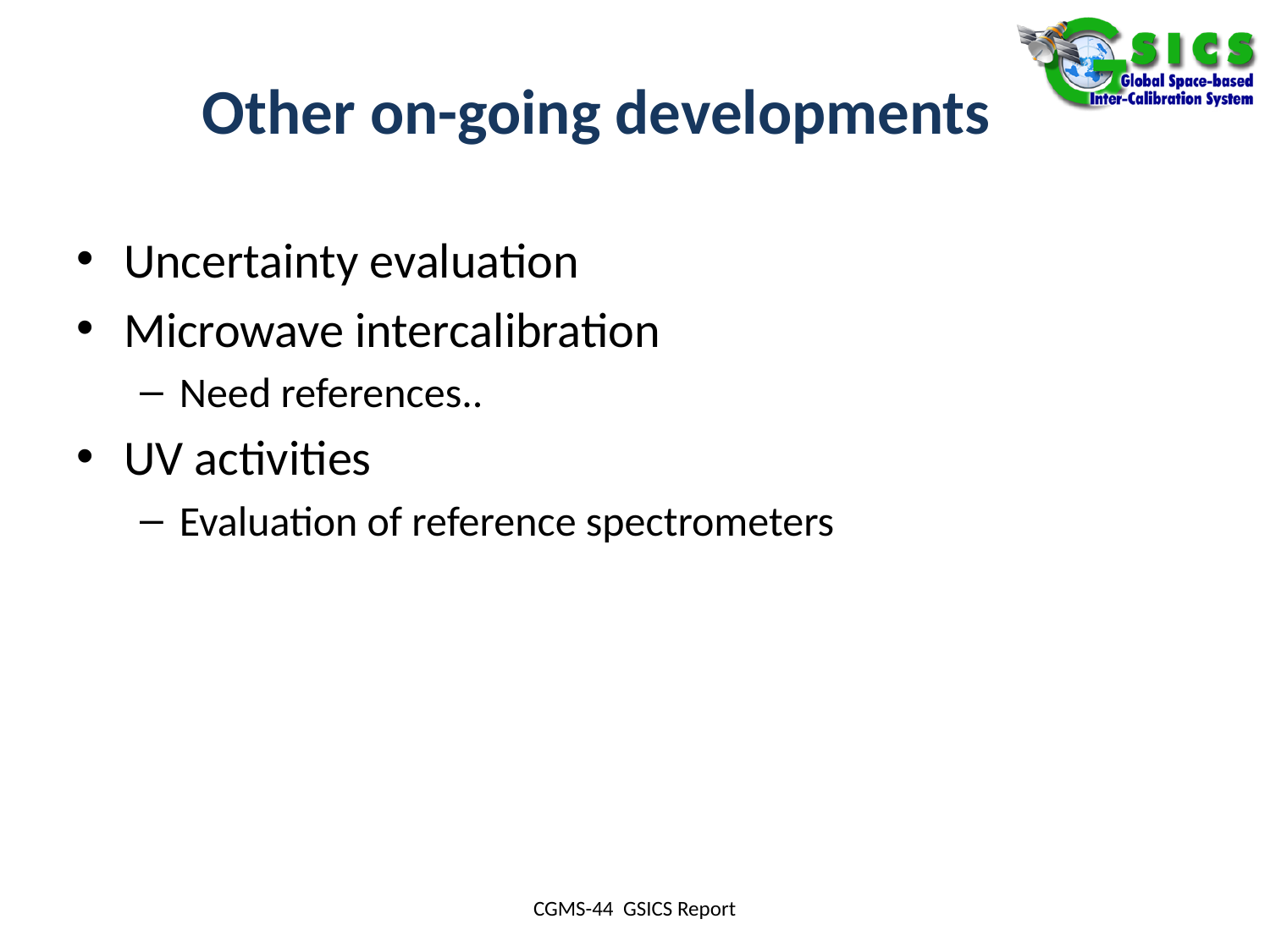

# Other on-going developments
Uncertainty evaluation
Microwave intercalibration
Need references..
UV activities
Evaluation of reference spectrometers

CGMS-44  GSICS Report